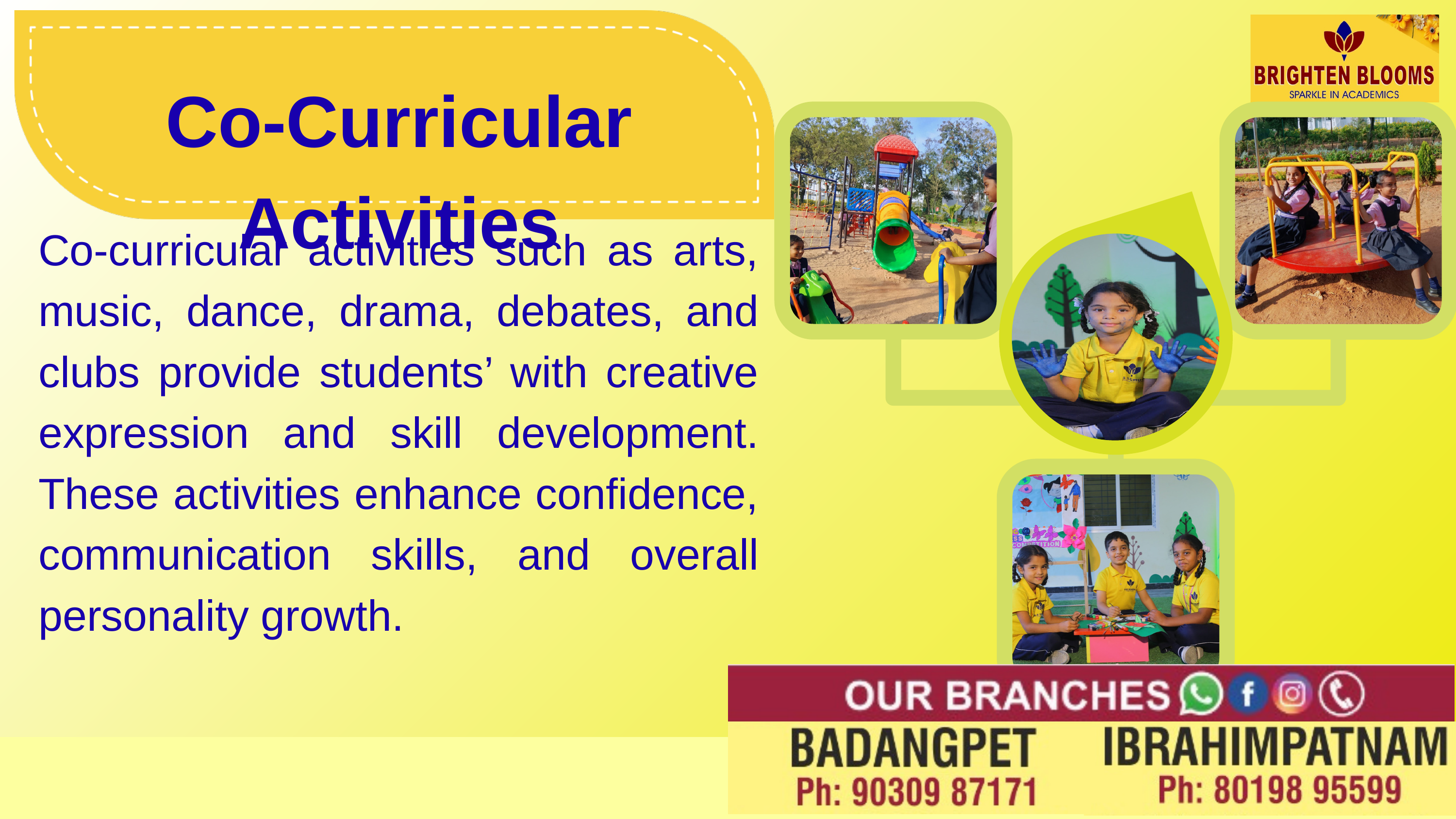

Co-Curricular Activities

Co-curricular activities such as arts, music, dance, drama, debates, and clubs provide students’ with creative expression and skill development. These activities enhance confidence, communication skills, and overall personality growth.